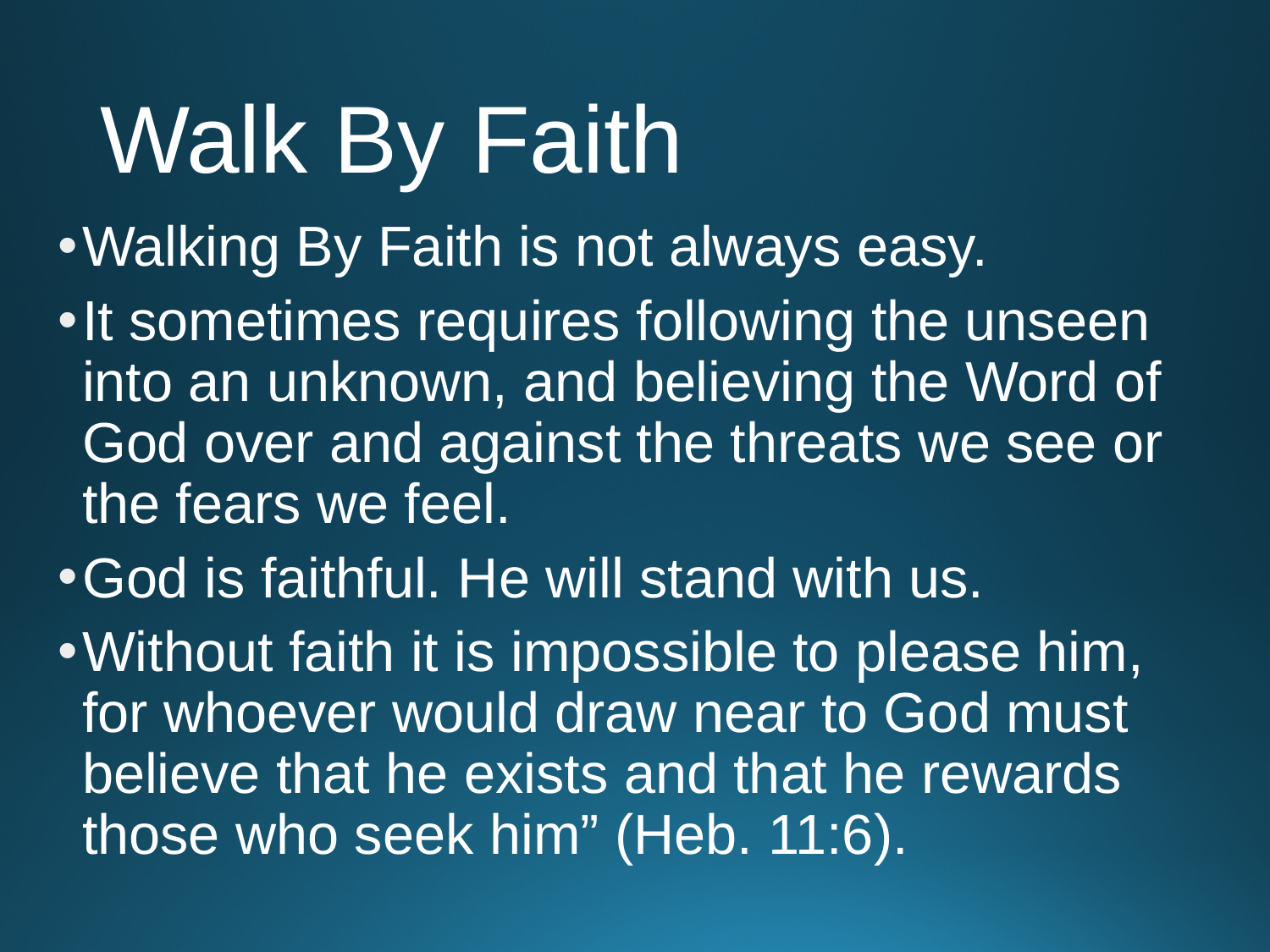

# Walk By Faith
Walking By Faith is not always easy.
It sometimes requires following the unseen into an unknown, and believing the Word of God over and against the threats we see or the fears we feel.
God is faithful. He will stand with us.
Without faith it is impossible to please him, for whoever would draw near to God must believe that he exists and that he rewards those who seek him” (Heb. 11:6).